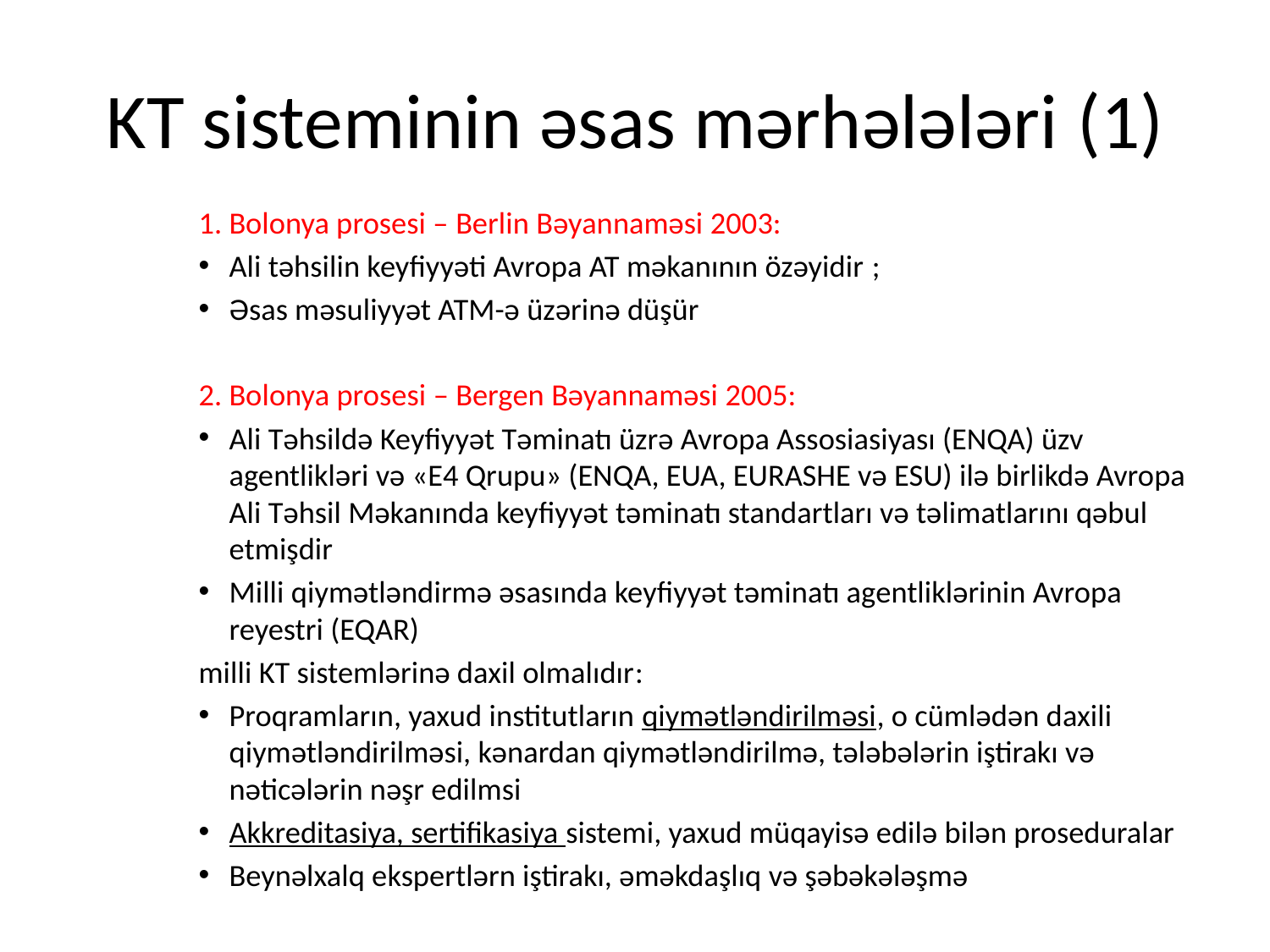

# KT sisteminin əsas mərhələləri (1)
1. Bolonya prosesi – Berlin Bəyannaməsi 2003:
Ali təhsilin keyfiyyəti Avropa AT məkanının özəyidir ;
Əsas məsuliyyət ATM-ə üzərinə düşür

2. Bolonya prosesi – Bergen Bəyannaməsi 2005:
Ali Təhsildə Keyfiyyət Təminatı üzrə Avropa Assosiasiyası (ENQA) üzv agentlikləri və «E4 Qrupu» (ENQA, EUA, EURASHE və ESU) ilə birlikdə Avropa Ali Təhsil Məkanında keyfiyyət təminatı standartları və təlimatlarını qəbul etmişdir
Milli qiymətləndirmə əsasında keyfiyyət təminatı agentliklərinin Avropa reyestri (EQAR)
milli KT sistemlərinə daxil olmalıdır:
Proqramların, yaxud institutların qiymətləndirilməsi, o cümlədən daxili qiymətləndirilməsi, kənardan qiymətləndirilmə, tələbələrin iştirakı və nəticələrin nəşr edilmsi
Akkreditasiya, sertifikasiya sistemi, yaxud müqayisə edilə bilən proseduralar
Beynəlxalq ekspertlərn iştirakı, əməkdaşlıq və şəbəkələşmə